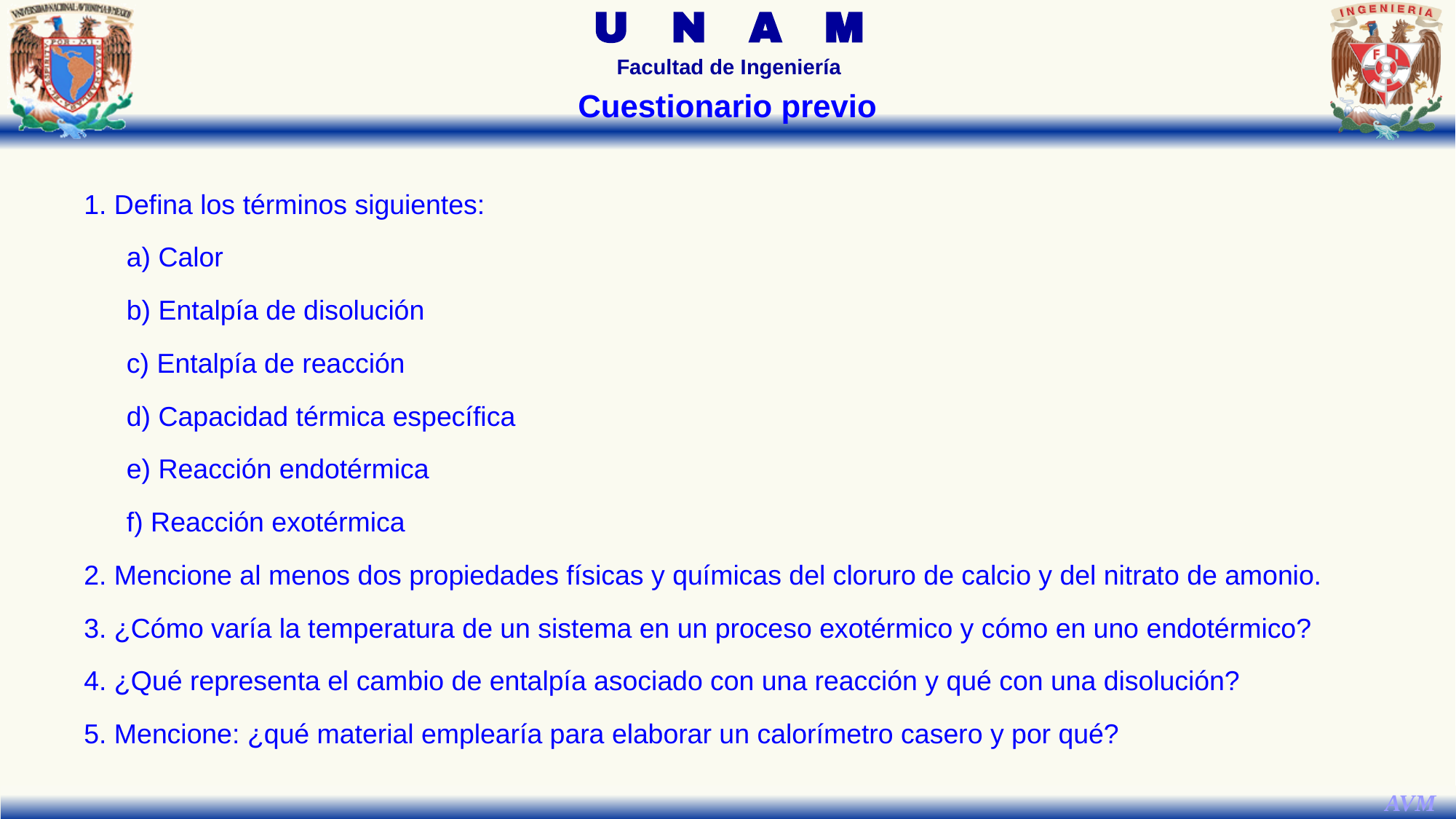

Cuestionario previo
1. Defina los términos siguientes:
a) Calor
b) Entalpía de disolución
c) Entalpía de reacción
d) Capacidad térmica específica
e) Reacción endotérmica
f) Reacción exotérmica
2. Mencione al menos dos propiedades físicas y químicas del cloruro de calcio y del nitrato de amonio.
3. ¿Cómo varía la temperatura de un sistema en un proceso exotérmico y cómo en uno endotérmico?
4. ¿Qué representa el cambio de entalpía asociado con una reacción y qué con una disolución?
5. Mencione: ¿qué material emplearía para elaborar un calorímetro casero y por qué?